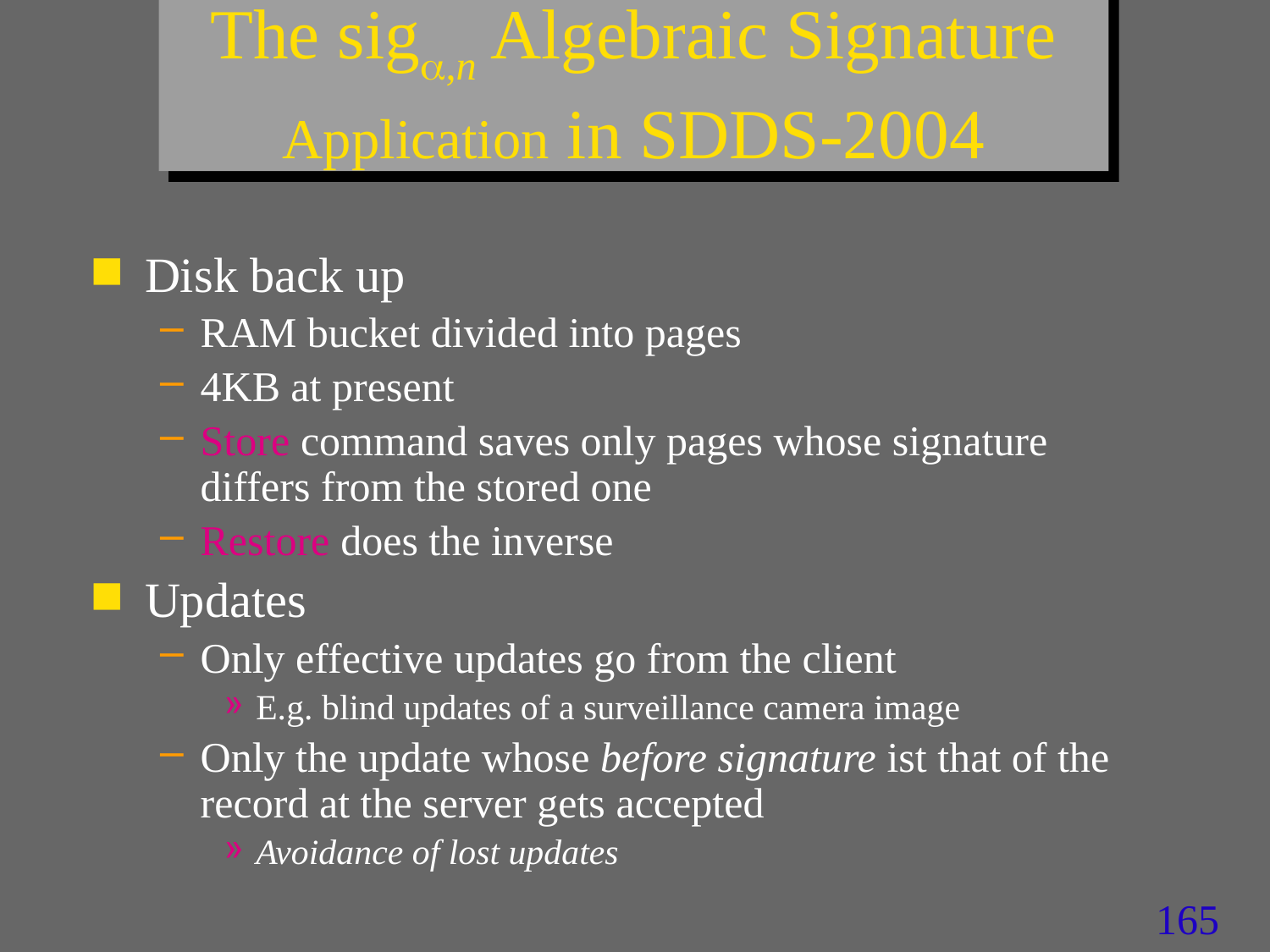

# The sigα,n Algebraic Signature Application in SDDS-2004
Disk back up
RAM bucket divided into pages
4KB at present
Store command saves only pages whose signature differs from the stored one
Restore does the inverse
Updates
Only effective updates go from the client
E.g. blind updates of a surveillance camera image
Only the update whose before signature ist that of the record at the server gets accepted
Avoidance of lost updates